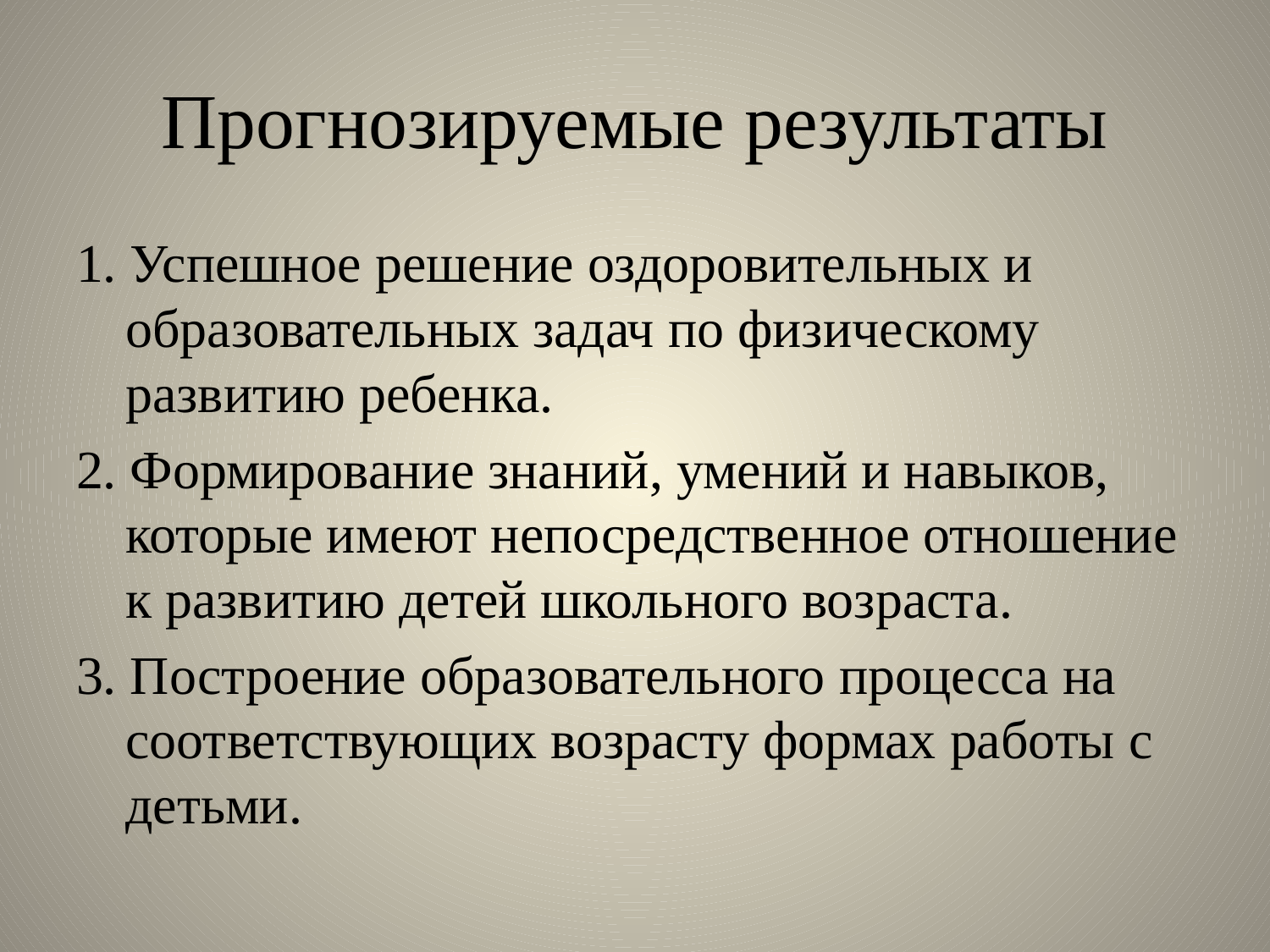

# Прогнозируемые результаты
1. Успешное решение оздоровительных и образовательных задач по физическому развитию ребенка.
2. Формирование знаний, умений и навыков, которые имеют непосредственное отношение к развитию детей школьного возраста.
3. Построение образовательного процесса на соответствующих возрасту формах работы с детьми.